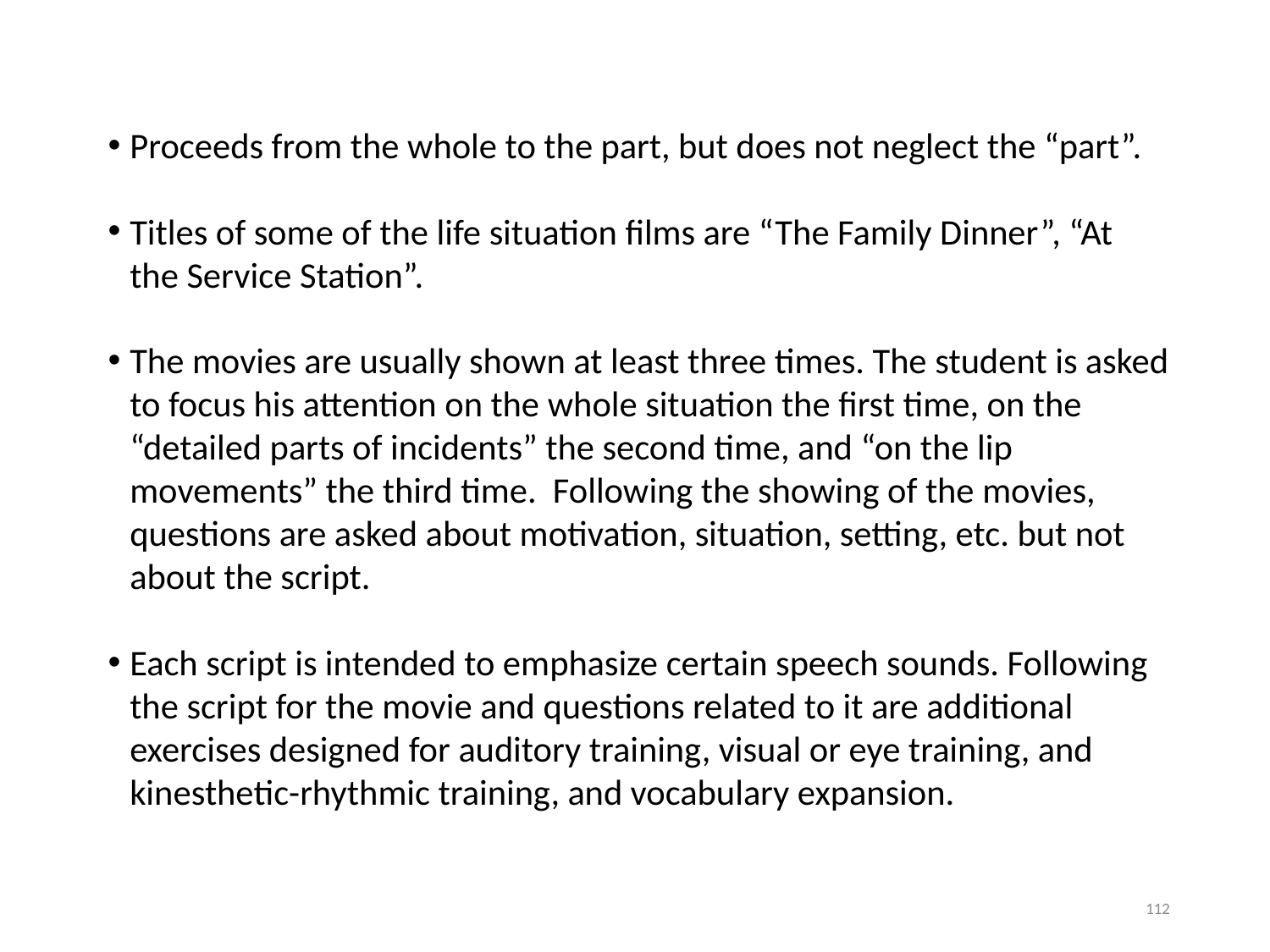

Proceeds from the whole to the part, but does not neglect the “part”.

Titles of some of the life situation films are “The Family Dinner”, “At the Service Station”.

The movies are usually shown at least three times. The student is asked to focus his attention on the whole situation the first time, on the “detailed parts of incidents” the second time, and “on the lip movements” the third time.  Following the showing of the movies, questions are asked about motivation, situation, setting, etc. but not about the script.

Each script is intended to emphasize certain speech sounds. Following the script for the movie and questions related to it are additional exercises designed for auditory training, visual or eye training, and kinesthetic-rhythmic training, and vocabulary expansion.
112